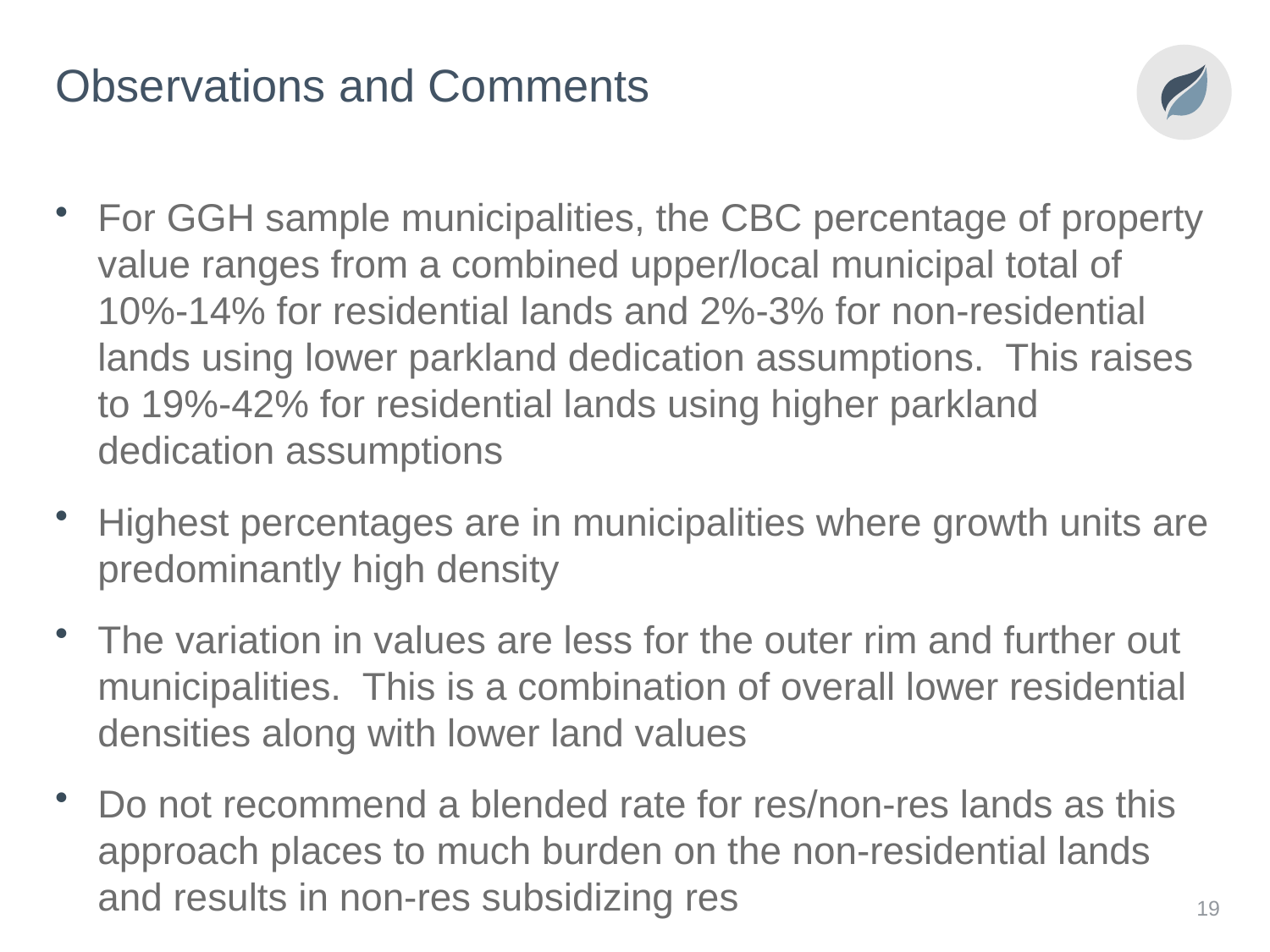

# Observations and Comments

For GGH sample municipalities, the CBC percentage of property value ranges from a combined upper/local municipal total of 10%-14% for residential lands and 2%-3% for non-residential lands using lower parkland dedication assumptions.  This raises to 19%-42% for residential lands using higher parkland dedication assumptions
Highest percentages are in municipalities where growth units are predominantly high density
The variation in values are less for the outer rim and further out municipalities.  This is a combination of overall lower residential densities along with lower land values
Do not recommend a blended rate for res/non-res lands as this approach places to much burden on the non-residential lands and results in non-res subsidizing res

19